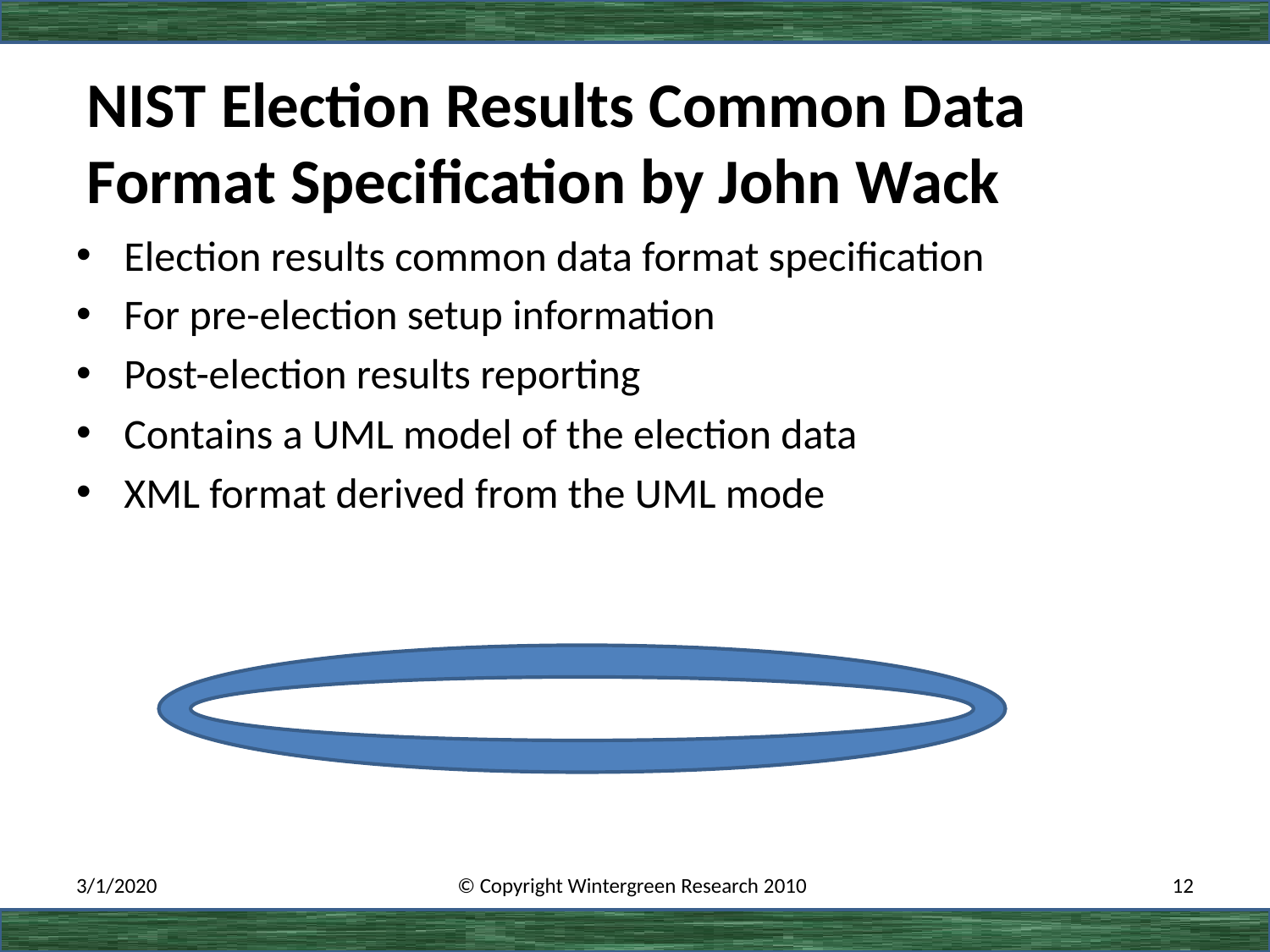

# NIST Election Results Common Data Format Specification by John Wack
Election results common data format specification
For pre-election setup information
Post-election results reporting
Contains a UML model of the election data
XML format derived from the UML mode

3/1/2020
© Copyright Wintergreen Research 2010
12